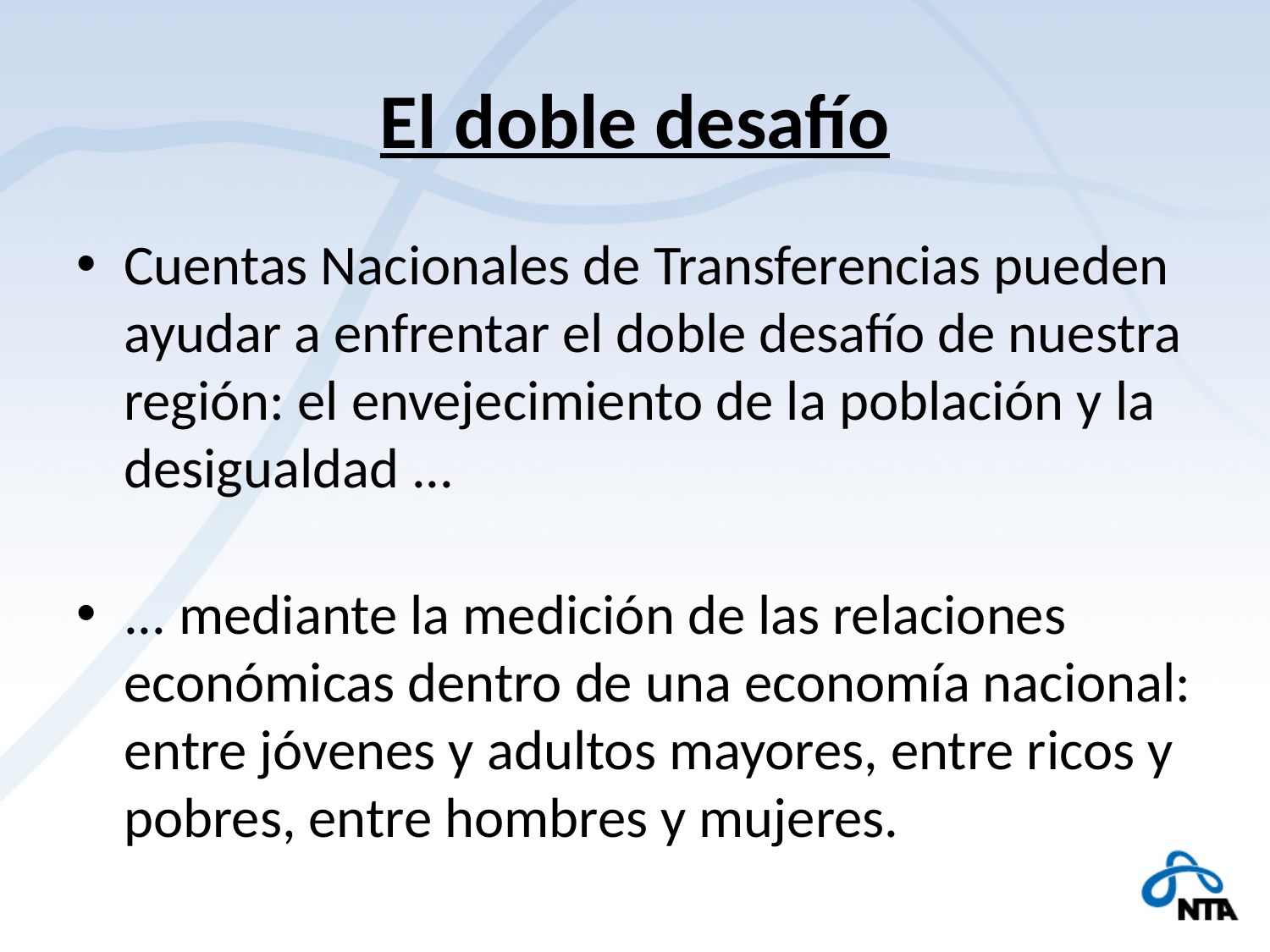

# El doble desafío
Cuentas Nacionales de Transferencias pueden ayudar a enfrentar el doble desafío de nuestra región: el envejecimiento de la población y la desigualdad ...
... mediante la medición de las relaciones económicas dentro de una economía nacional: entre jóvenes y adultos mayores, entre ricos y pobres, entre hombres y mujeres.